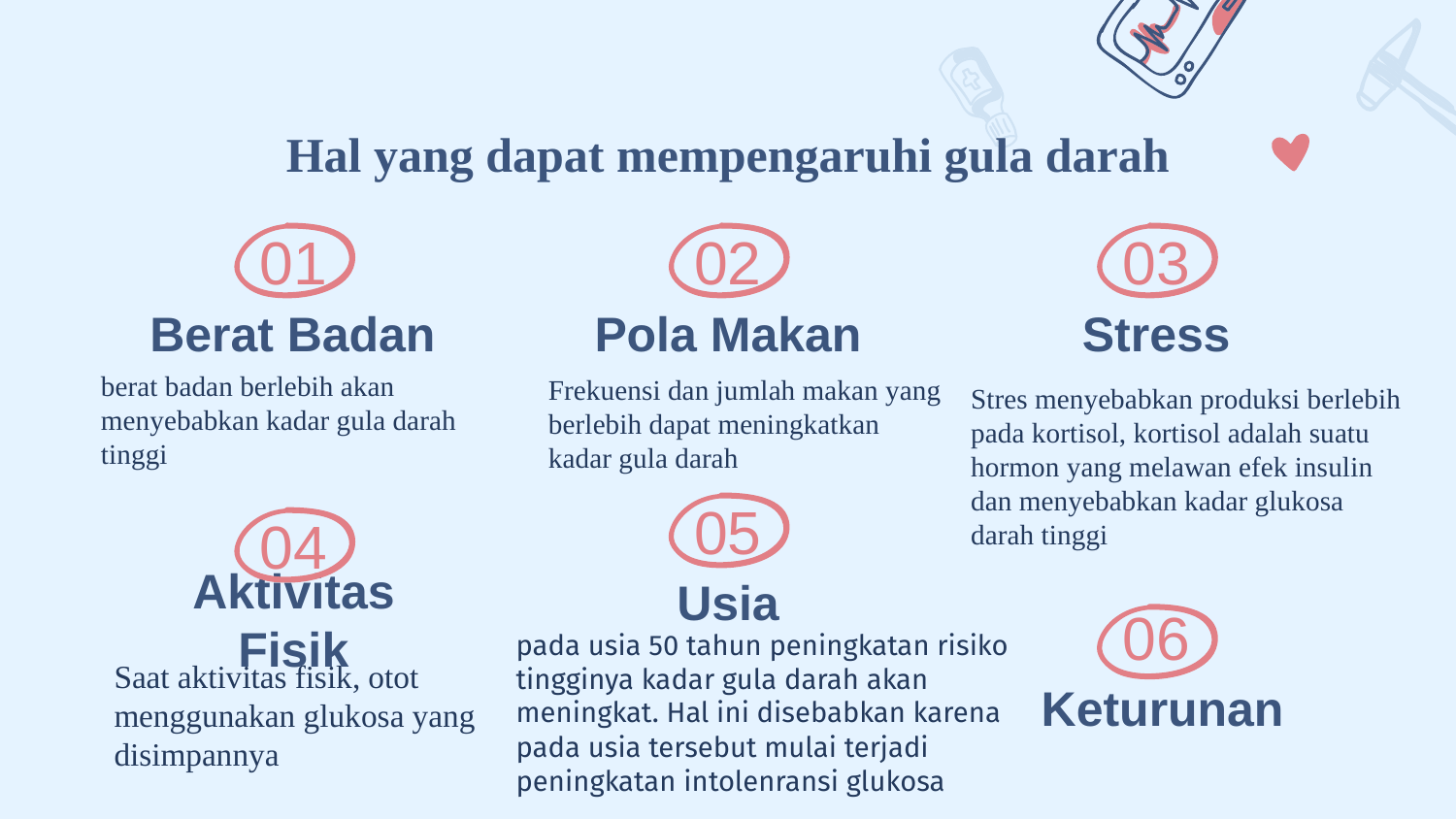

# Hal yang dapat mempengaruhi gula darah

02
01
03
Pola Makan
Berat Badan
Stress
berat badan berlebih akan menyebabkan kadar gula darah tinggi
Frekuensi dan jumlah makan yang berlebih dapat meningkatkan kadar gula darah
Stres menyebabkan produksi berlebih pada kortisol, kortisol adalah suatu hormon yang melawan efek insulin dan menyebabkan kadar glukosa darah tinggi

05

04
Usia
Aktivitas Fisik
06

pada usia 50 tahun peningkatan risiko tingginya kadar gula darah akan meningkat. Hal ini disebabkan karena pada usia tersebut mulai terjadi peningkatan intolenransi glukosa
Saat aktivitas fisik, otot menggunakan glukosa yang disimpannya
Keturunan